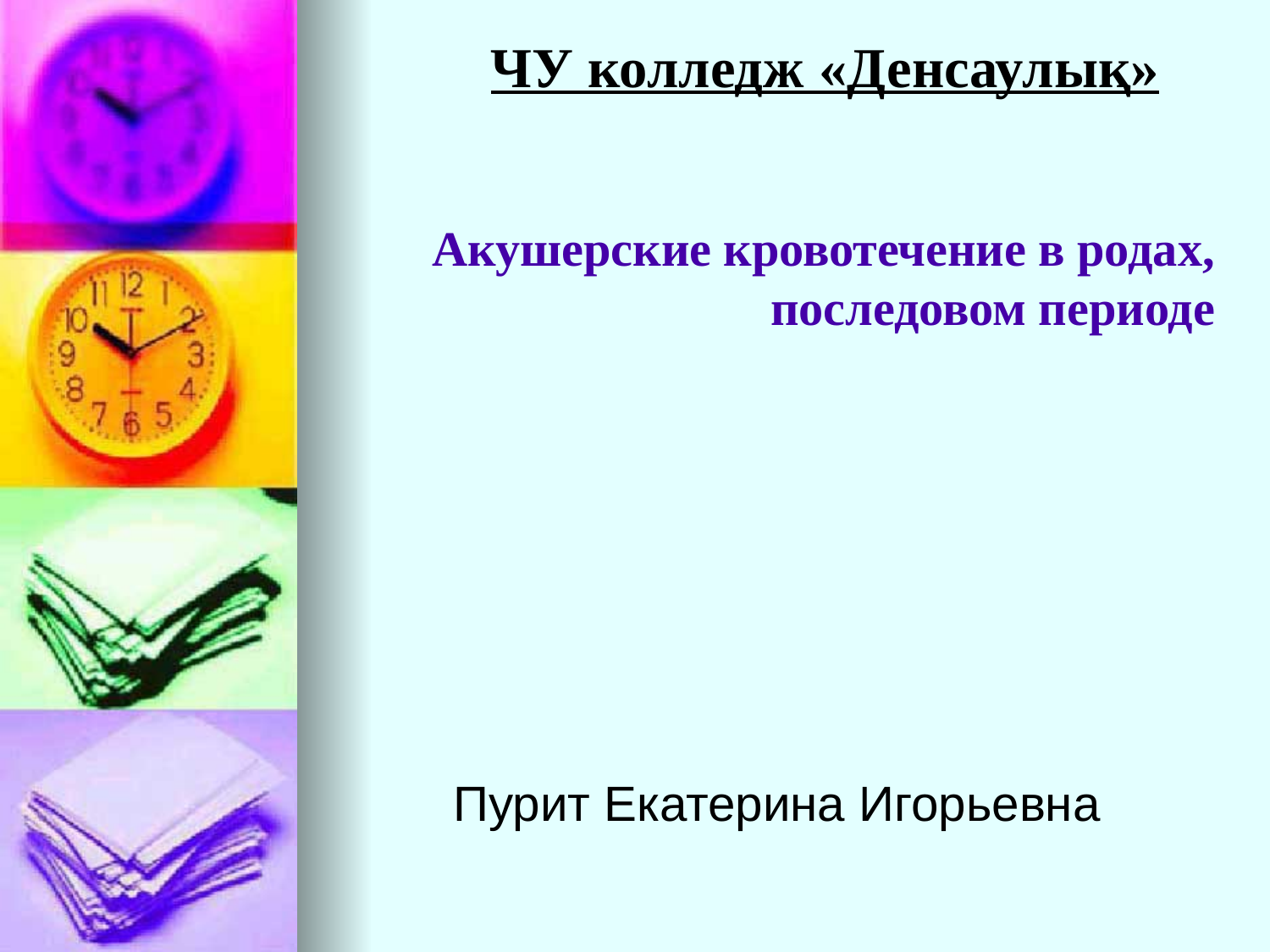

# Акушерские кровотечение в родах, последовом периоде
ЧУ колледж «Денсаулық»
Пурит Екатерина Игорьевна